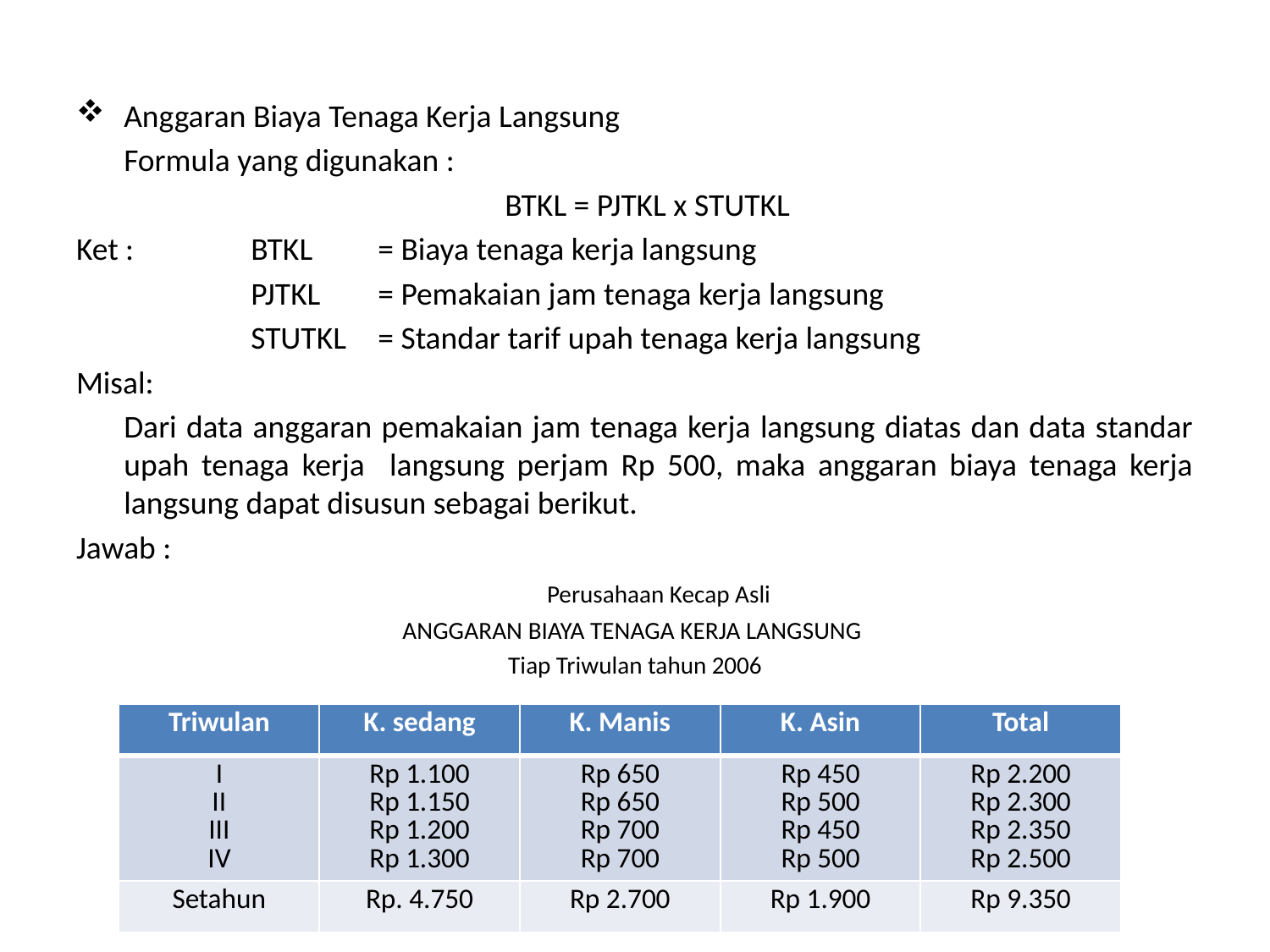

Anggaran Biaya Tenaga Kerja Langsung
	Formula yang digunakan :
				BTKL = PJTKL x STUTKL
Ket : 	BTKL	= Biaya tenaga kerja langsung
		PJTKL	= Pemakaian jam tenaga kerja langsung
		STUTKL	= Standar tarif upah tenaga kerja langsung
Misal:
	Dari data anggaran pemakaian jam tenaga kerja langsung diatas dan data standar upah tenaga kerja  langsung perjam Rp 500, maka anggaran biaya tenaga kerja langsung dapat disusun sebagai berikut.
Jawab :
	Perusahaan Kecap Asli
ANGGARAN BIAYA TENAGA KERJA LANGSUNG
Tiap Triwulan tahun 2006

| Triwulan | K. sedang | K. Manis | K. Asin | Total |
| --- | --- | --- | --- | --- |
| I II III IV | Rp 1.100 Rp 1.150 Rp 1.200 Rp 1.300 | Rp 650 Rp 650 Rp 700 Rp 700 | Rp 450 Rp 500 Rp 450 Rp 500 | Rp 2.200 Rp 2.300 Rp 2.350 Rp 2.500 |
| Setahun | Rp. 4.750 | Rp 2.700 | Rp 1.900 | Rp 9.350 |